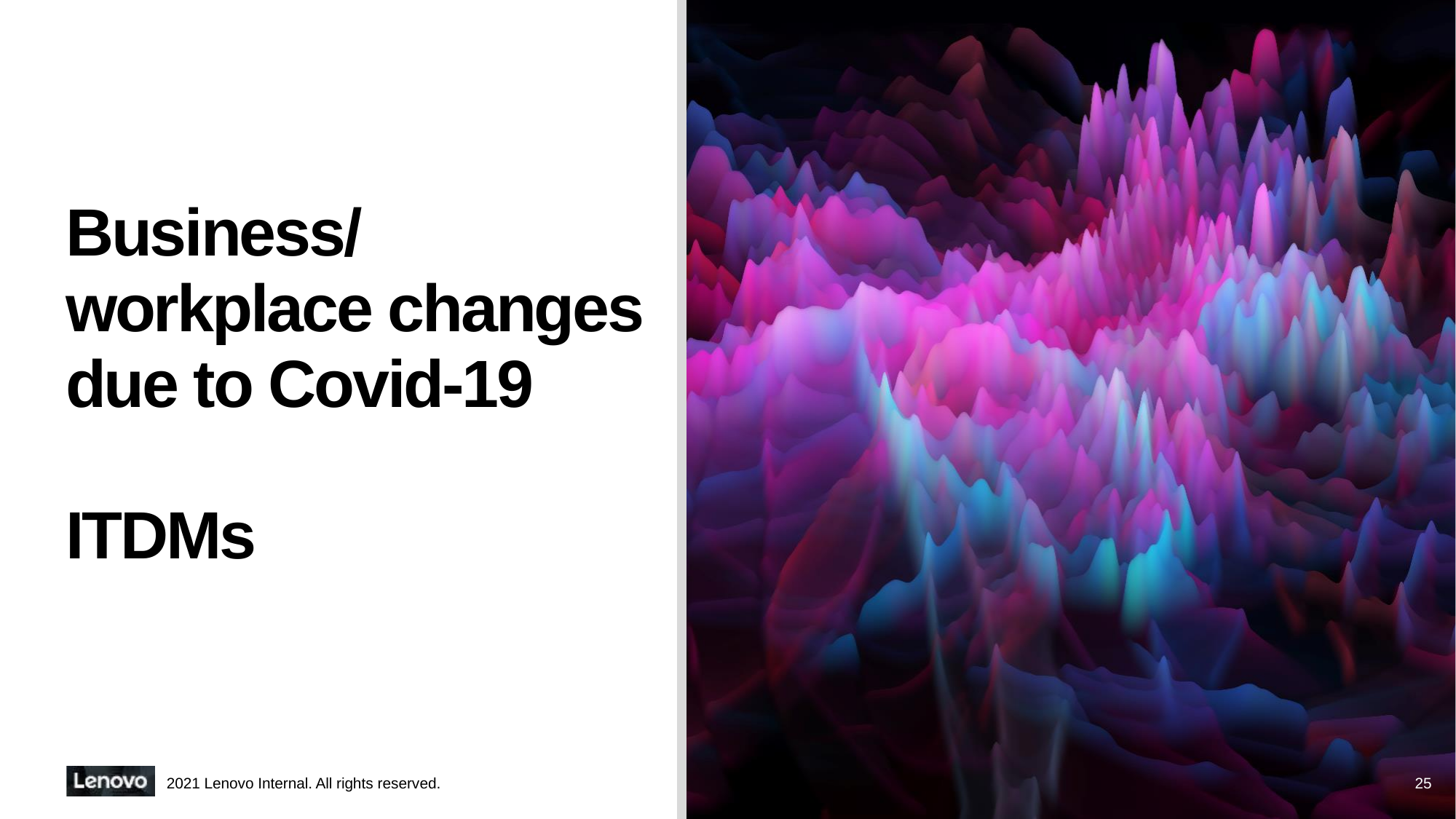

# Business/ workplace changes due to Covid-19 ITDMs
2021 Lenovo Internal. All rights reserved.
25